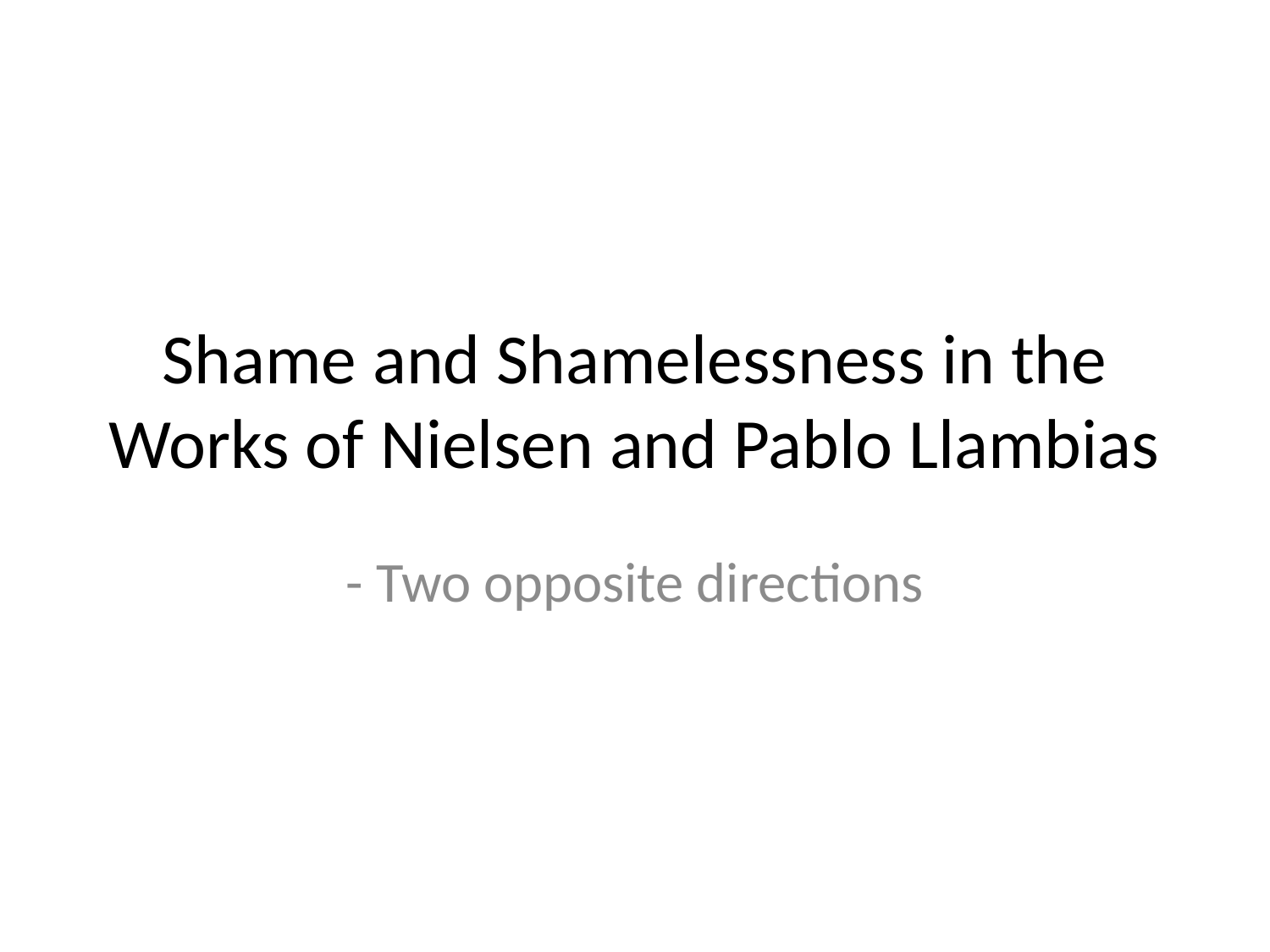

# Shame and Shamelessness in the Works of Nielsen and Pablo Llambias
- Two opposite directions